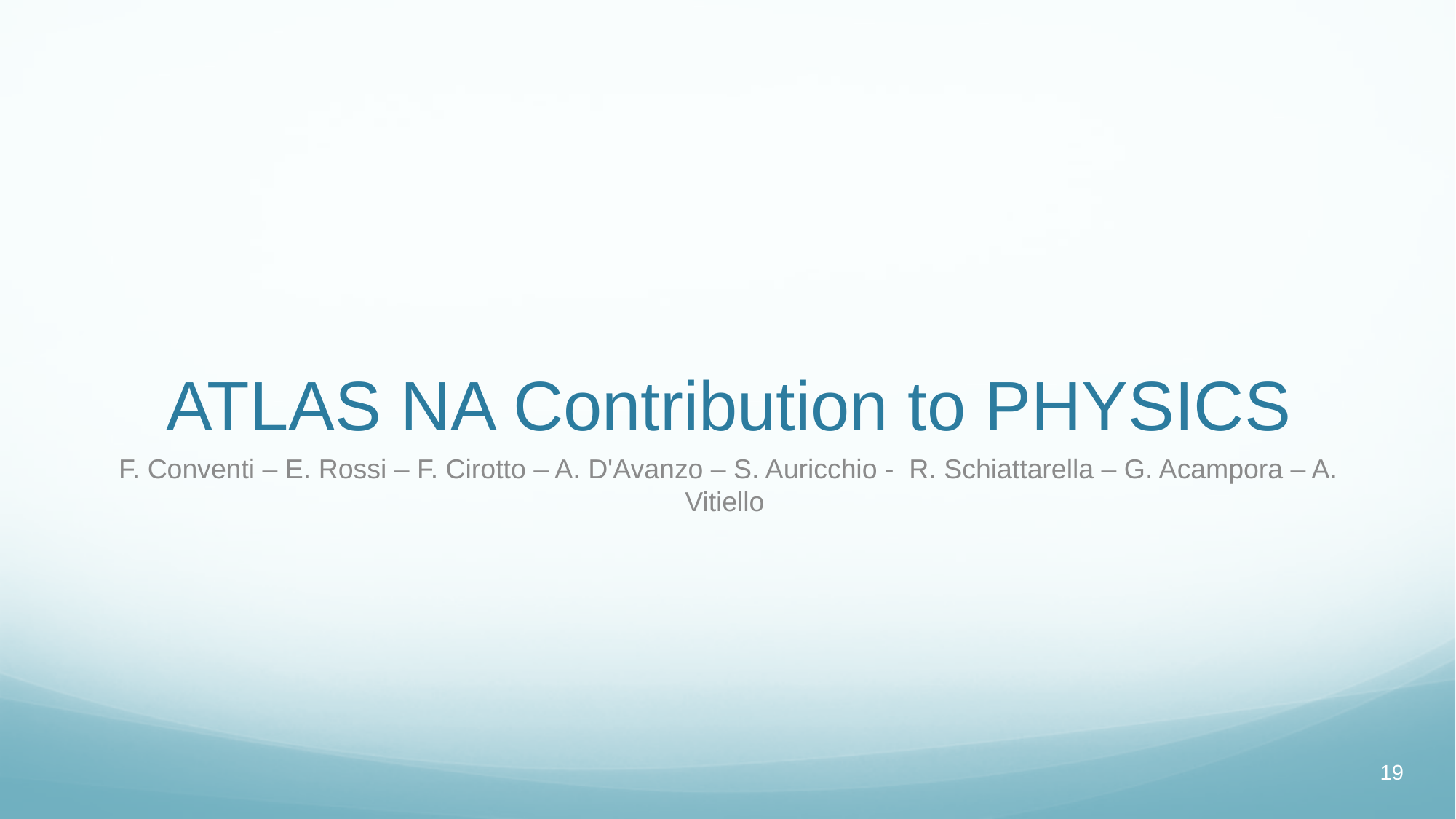

# ATLAS NA Contribution to PHYSICS
F. Conventi – E. Rossi – F. Cirotto – A. D'Avanzo – S. Auricchio -  R. Schiattarella – G. Acampora – A. Vitiello
19